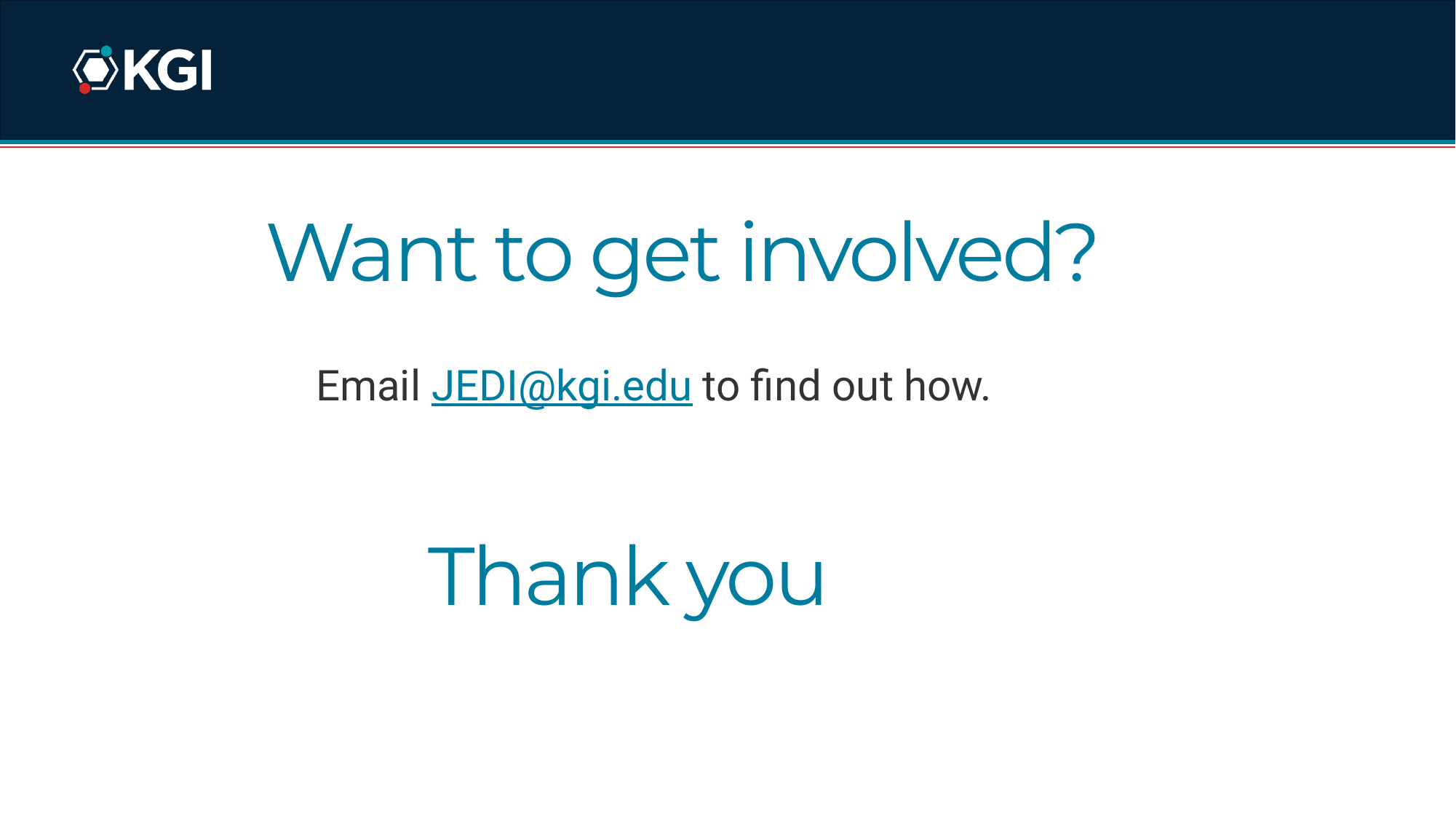

# Want to get involved?
Email JEDI@kgi.edu to find out how.
Thank you